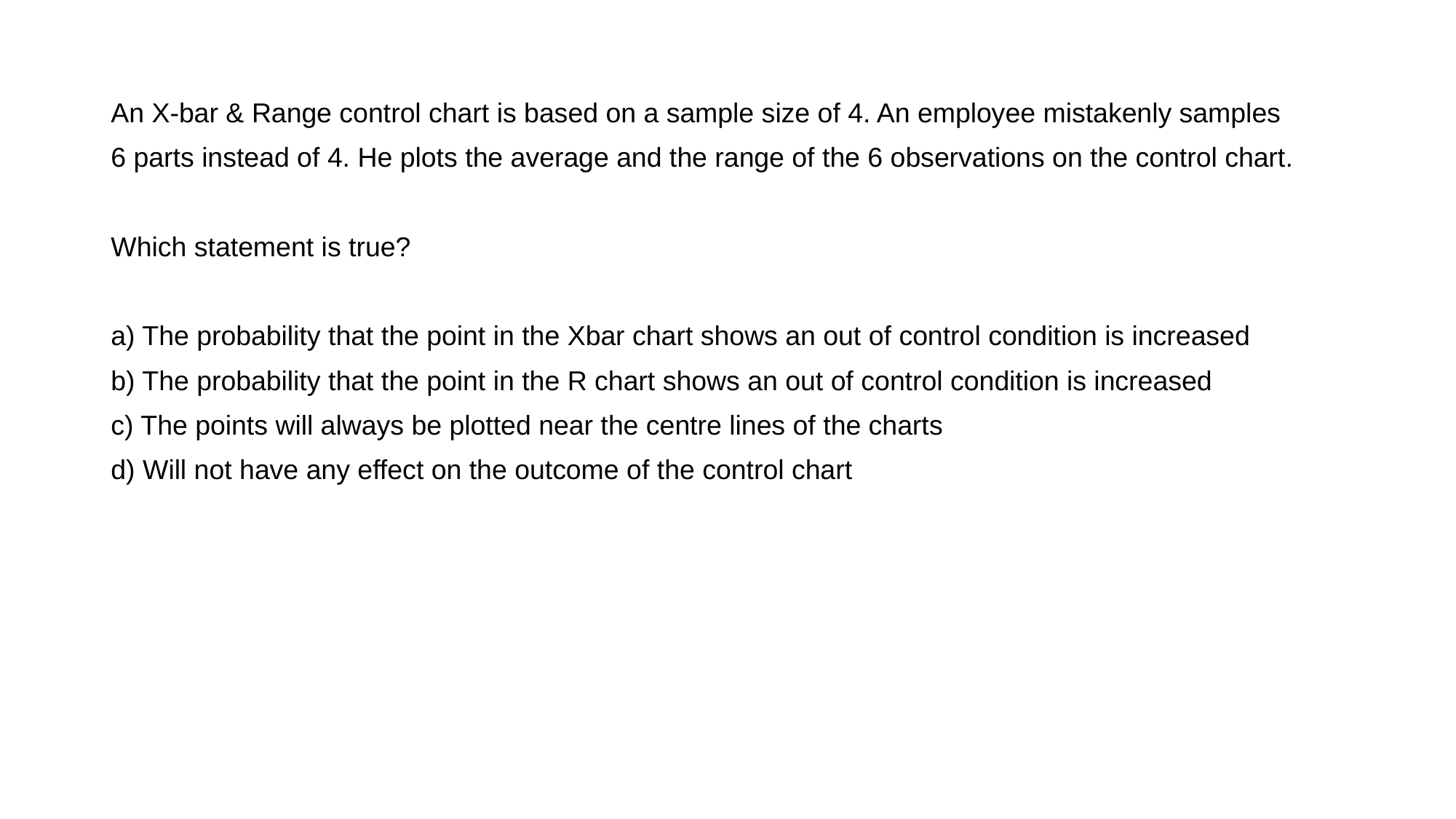

An X-bar & Range control chart is based on a sample size of 4. An employee mistakenly samples
6 parts instead of 4. He plots the average and the range of the 6 observations on the control chart.

Which statement is true?

a) The probability that the point in the Xbar chart shows an out of control condition is increased
b) The probability that the point in the R chart shows an out of control condition is increased
c) The points will always be plotted near the centre lines of the charts
d) Will not have any effect on the outcome of the control chart